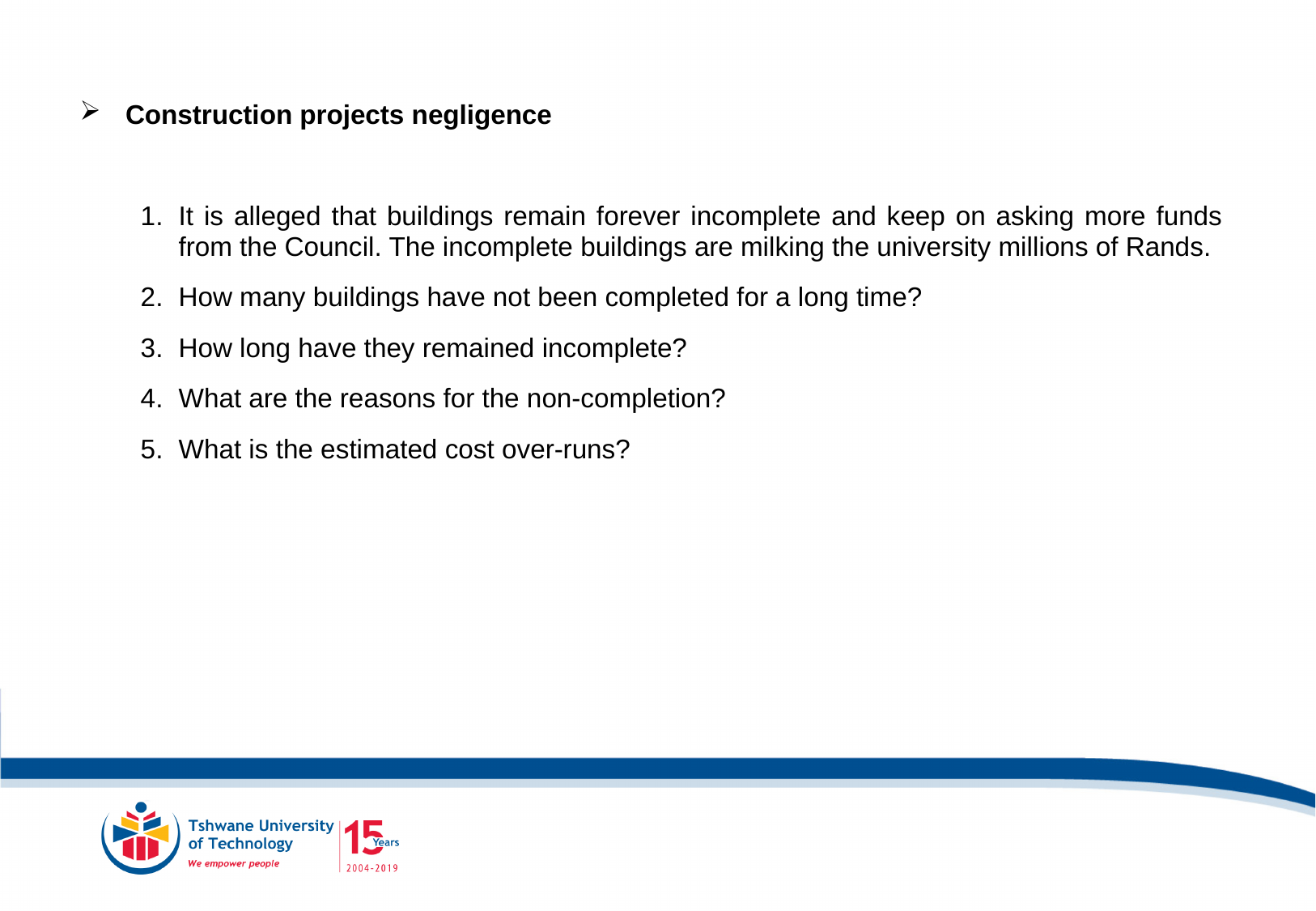

Construction projects negligence

It is alleged that buildings remain forever incomplete and keep on asking more funds from the Council. The incomplete buildings are milking the university millions of Rands.
How many buildings have not been completed for a long time?
How long have they remained incomplete?
What are the reasons for the non-completion?
What is the estimated cost over-runs?